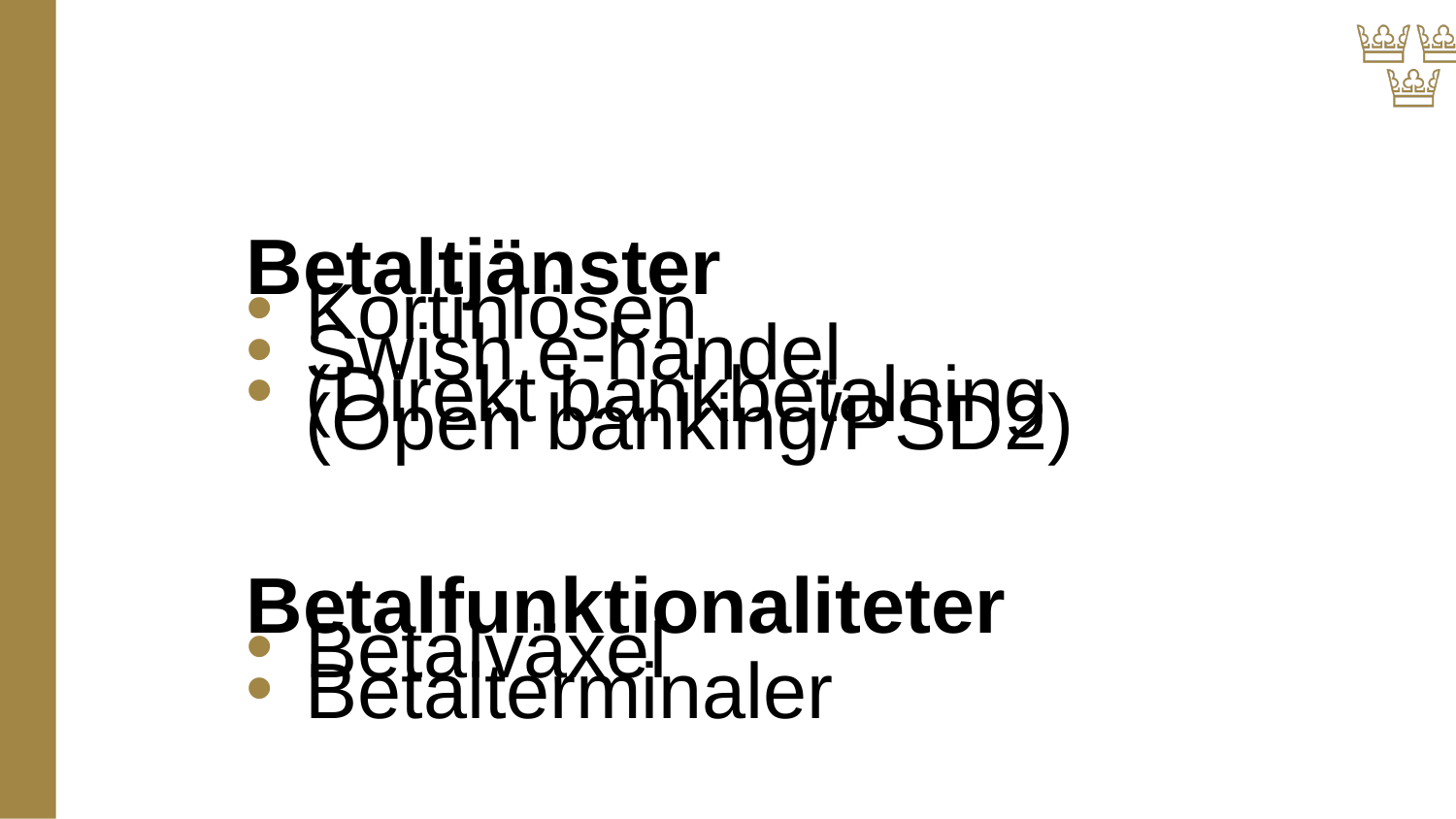

# Upphandlingen för Kortinlösen m.m.
Betaltjänster
Kortinlösen
Swish e-handel
(Direkt bankbetalning (Open banking/PSD2)

Betalfunktionaliteter
Betalväxel
Betalterminaler